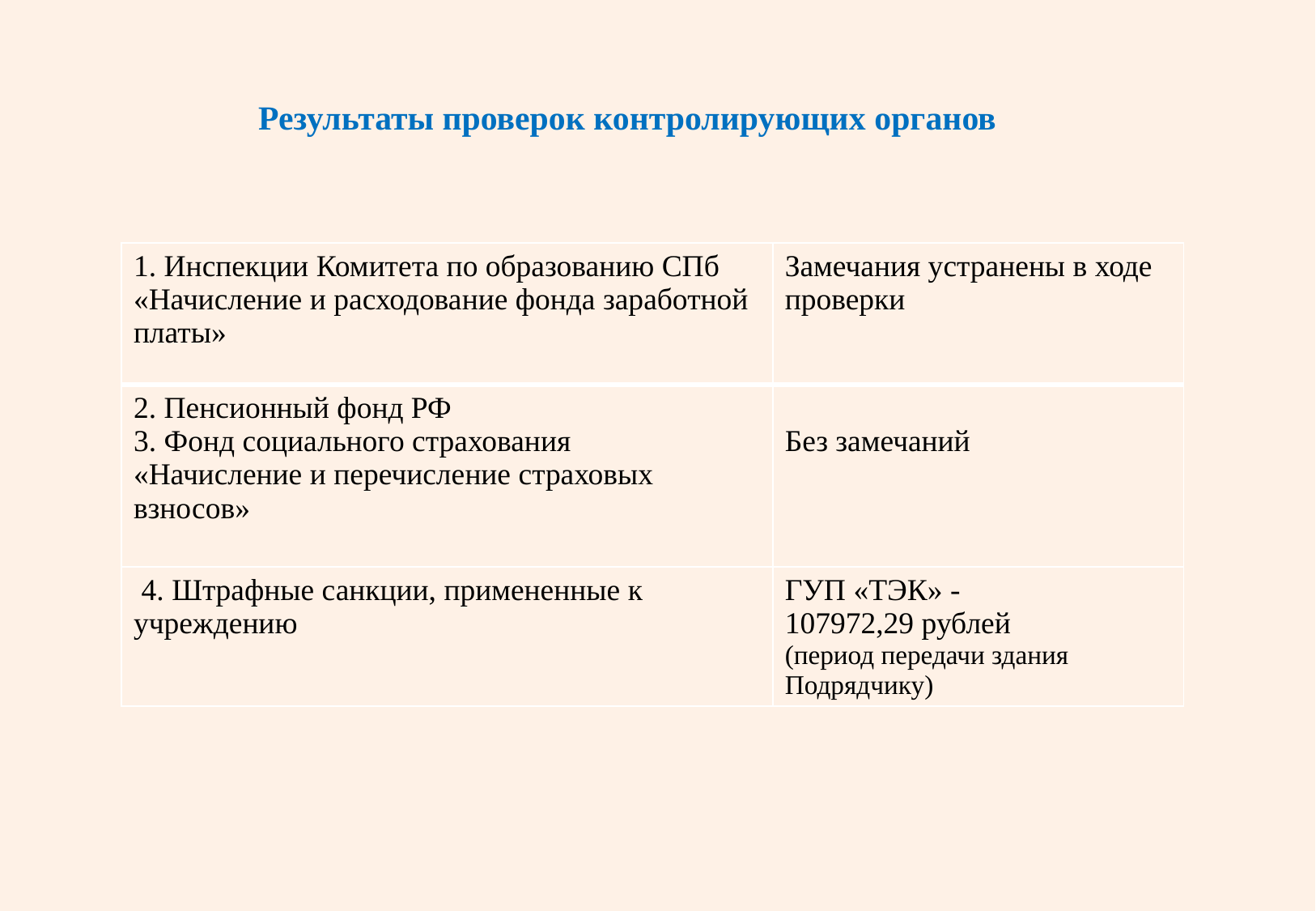

# Результаты проверок контролирующих органов
| 1. Инспекции Комитета по образованию СПб «Начисление и расходование фонда заработной платы» | Замечания устранены в ходе проверки |
| --- | --- |
| 2. Пенсионный фонд РФ 3. Фонд социального страхования «Начисление и перечисление страховых взносов» | Без замечаний |
| 4. Штрафные санкции, примененные к учреждению | ГУП «ТЭК» - 107972,29 рублей (период передачи здания Подрядчику) |